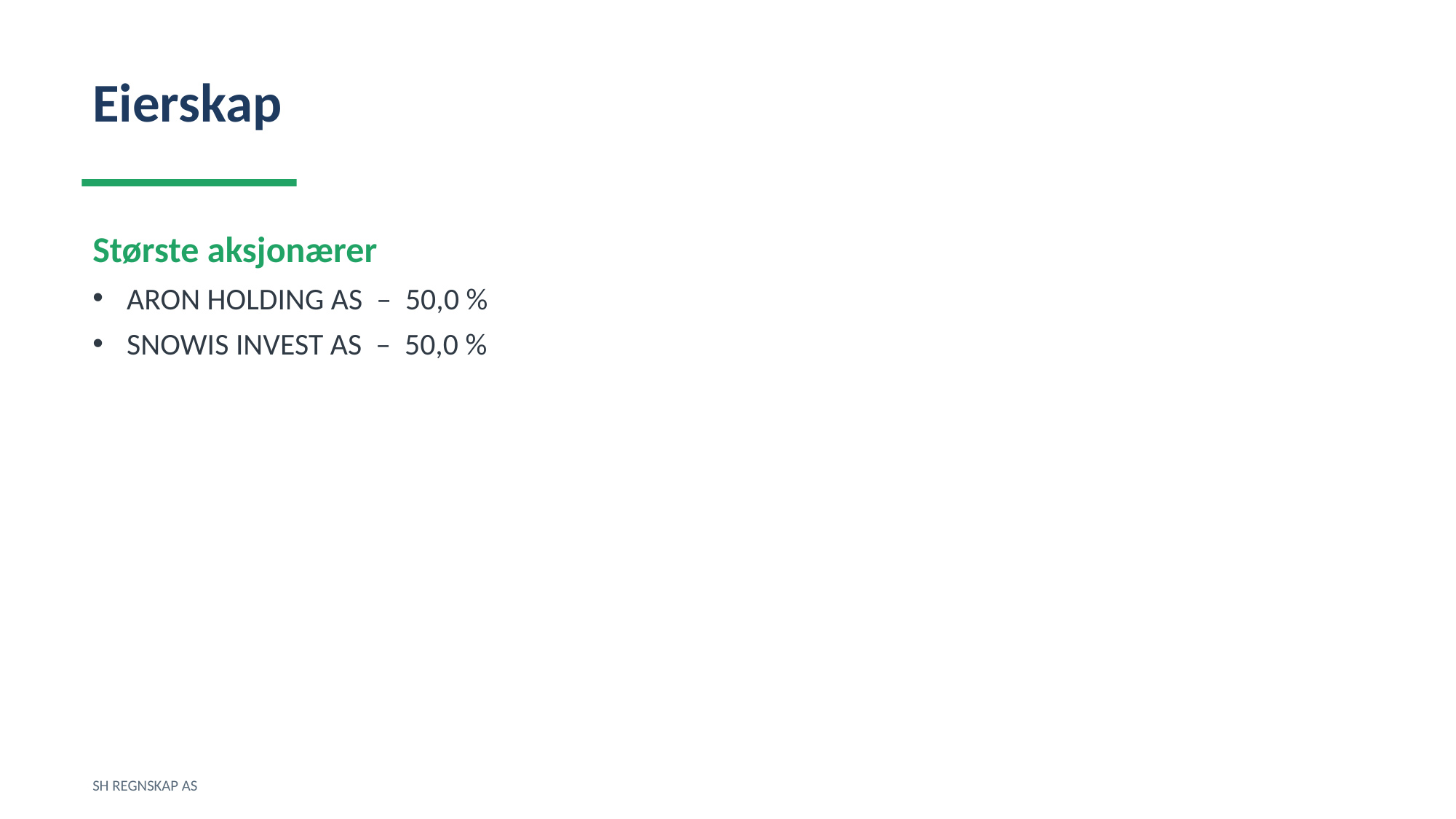

Eierskap

Største aksjonærer
ARON HOLDING AS  –  50,0 %
SNOWIS INVEST AS  –  50,0 %
SH REGNSKAP AS